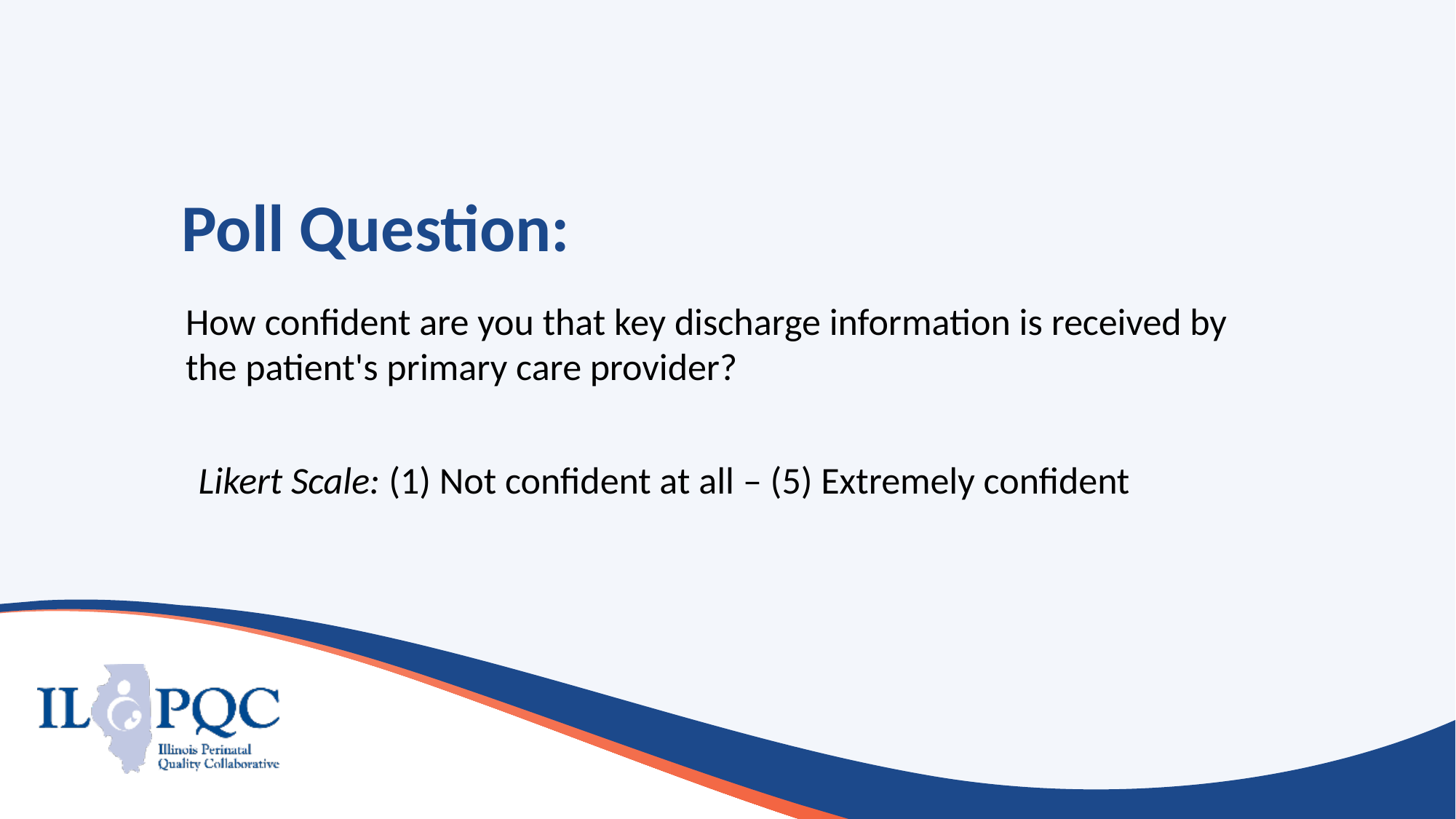

# Poll Question:
How confident are you that key discharge information is received by the patient's primary care provider?
Likert Scale: (1) Not confident at all – (5) Extremely confident